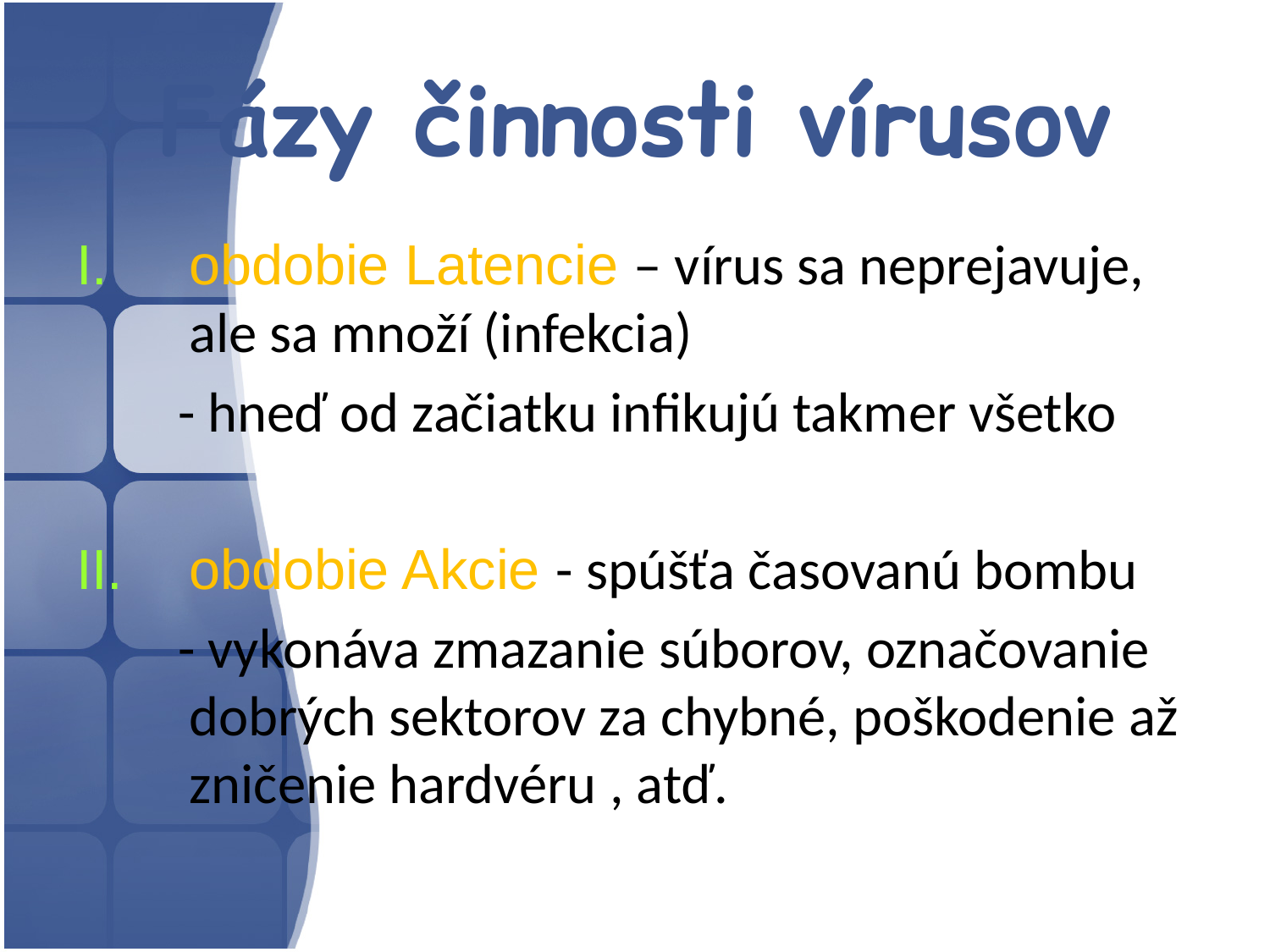

# Fázy činnosti vírusov
obdobie Latencie – vírus sa neprejavuje, ale sa množí (infekcia)
        - hneď od začiatku infikujú takmer všetko

obdobie Akcie - spúšťa časovanú bombu
        - vykonáva zmazanie súborov, označovanie dobrých sektorov za chybné, poškodenie až zničenie hardvéru , atď.